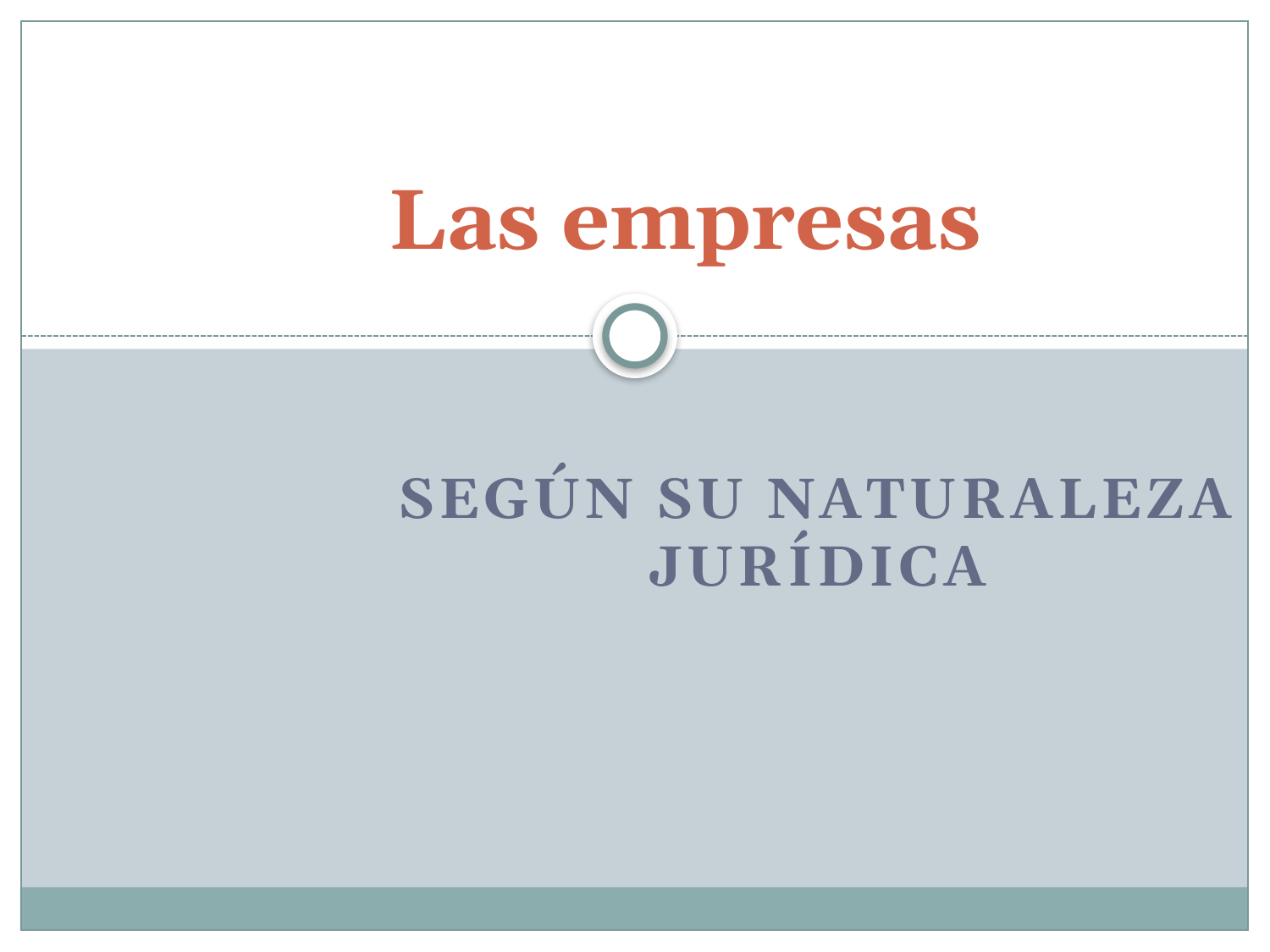

# Las empresas
Según su naturaleza jurídica